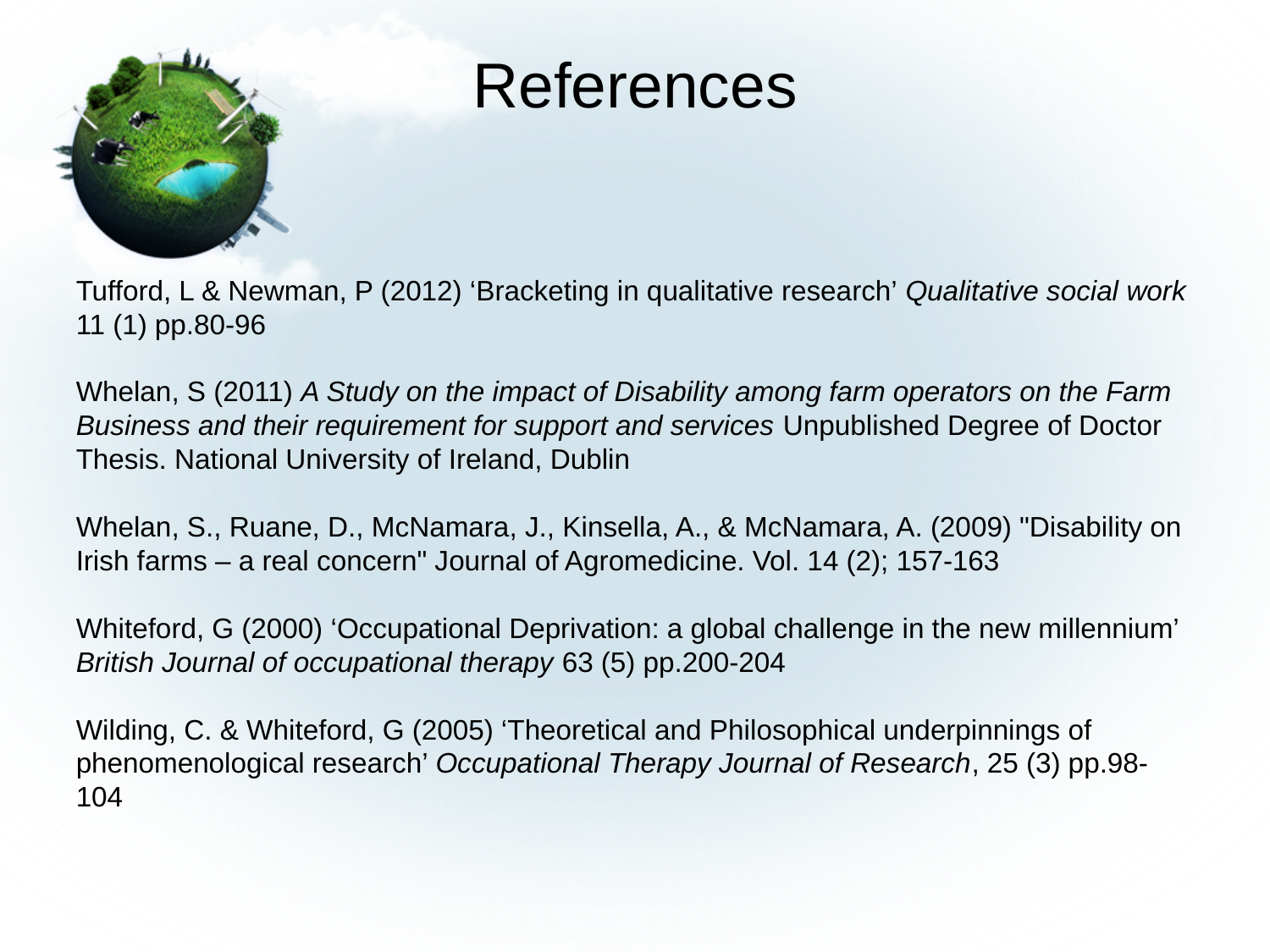

# References
Tufford, L & Newman, P (2012) ‘Bracketing in qualitative research’ Qualitative social work 11 (1) pp.80-96

Whelan, S (2011) A Study on the impact of Disability among farm operators on the Farm Business and their requirement for support and services Unpublished Degree of Doctor Thesis. National University of Ireland, Dublin

Whelan, S., Ruane, D., McNamara, J., Kinsella, A., & McNamara, A. (2009) "Disability on Irish farms – a real concern" Journal of Agromedicine. Vol. 14 (2); 157-163

Whiteford, G (2000) ‘Occupational Deprivation: a global challenge in the new millennium’ British Journal of occupational therapy 63 (5) pp.200-204

Wilding, C. & Whiteford, G (2005) ‘Theoretical and Philosophical underpinnings of phenomenological research’ Occupational Therapy Journal of Research, 25 (3) pp.98-104